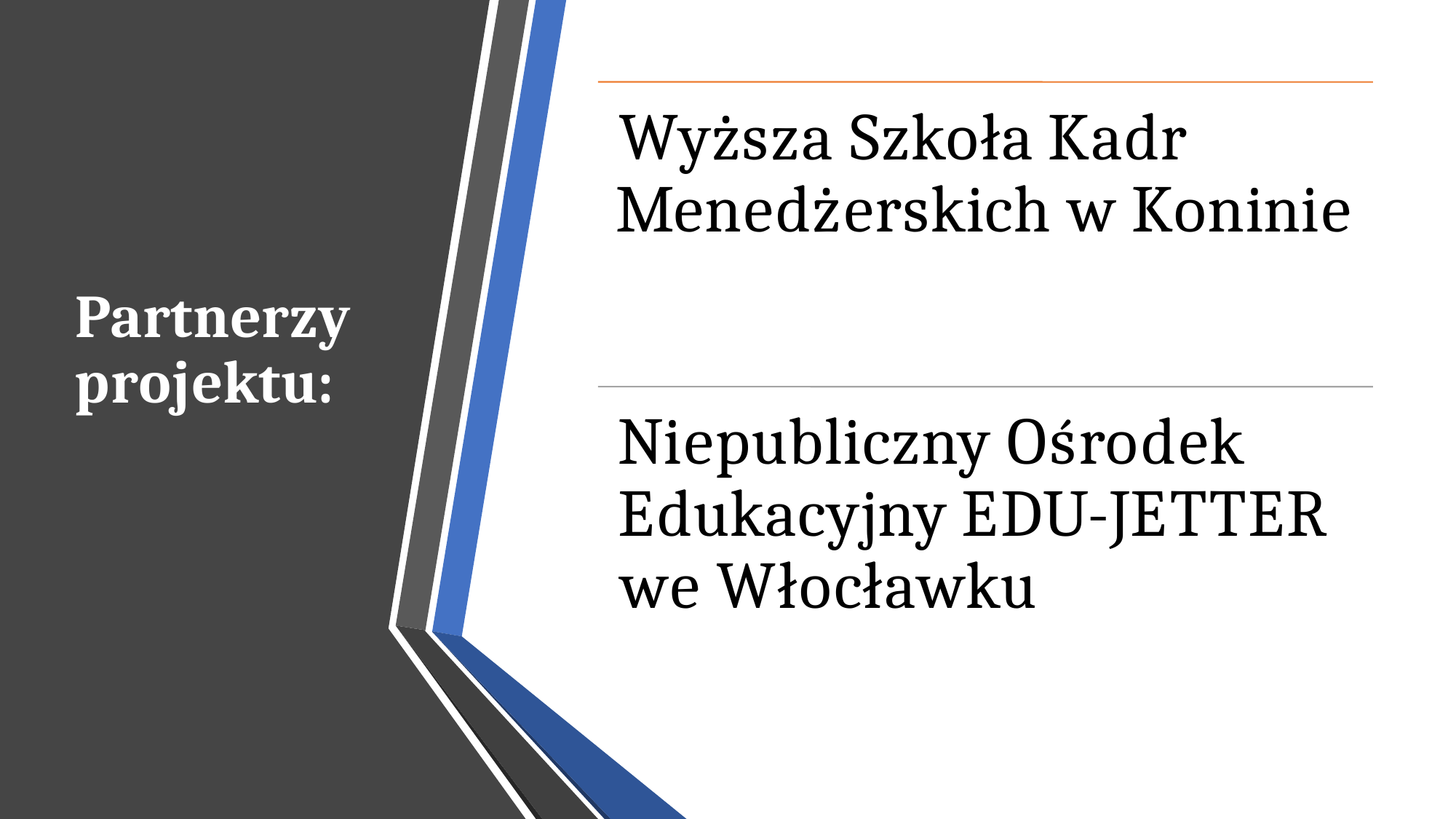

# Partnerzy projektu:
Wyższa Szkoła Kadr Menedżerskich w Koninie
Niepubliczny Ośrodek Edukacyjny EDU-JETTER we Włocławku